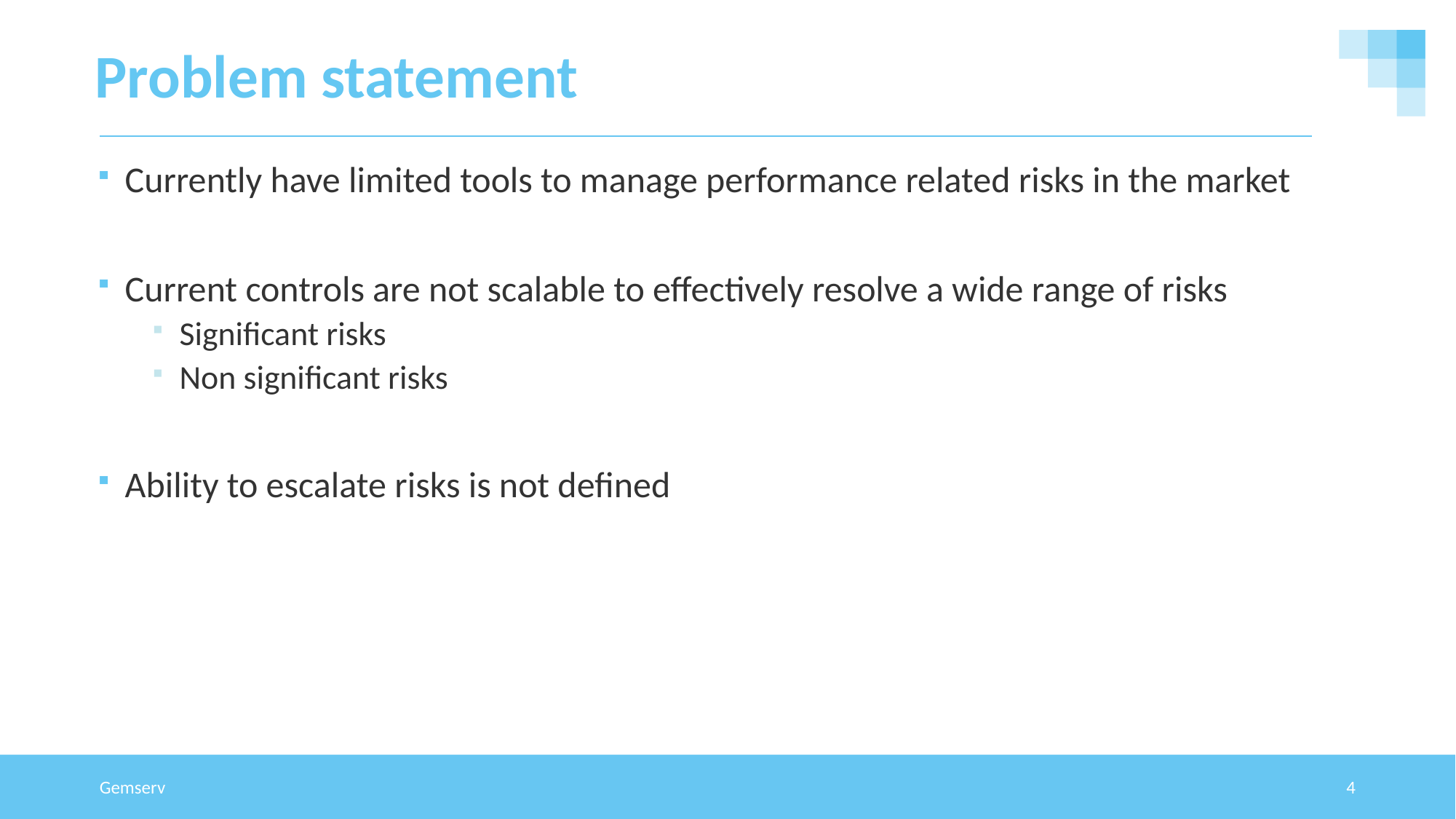

# Problem statement
Currently have limited tools to manage performance related risks in the market

Current controls are not scalable to effectively resolve a wide range of risks
Significant risks
Non significant risks

Ability to escalate risks is not defined

Gemserv
4